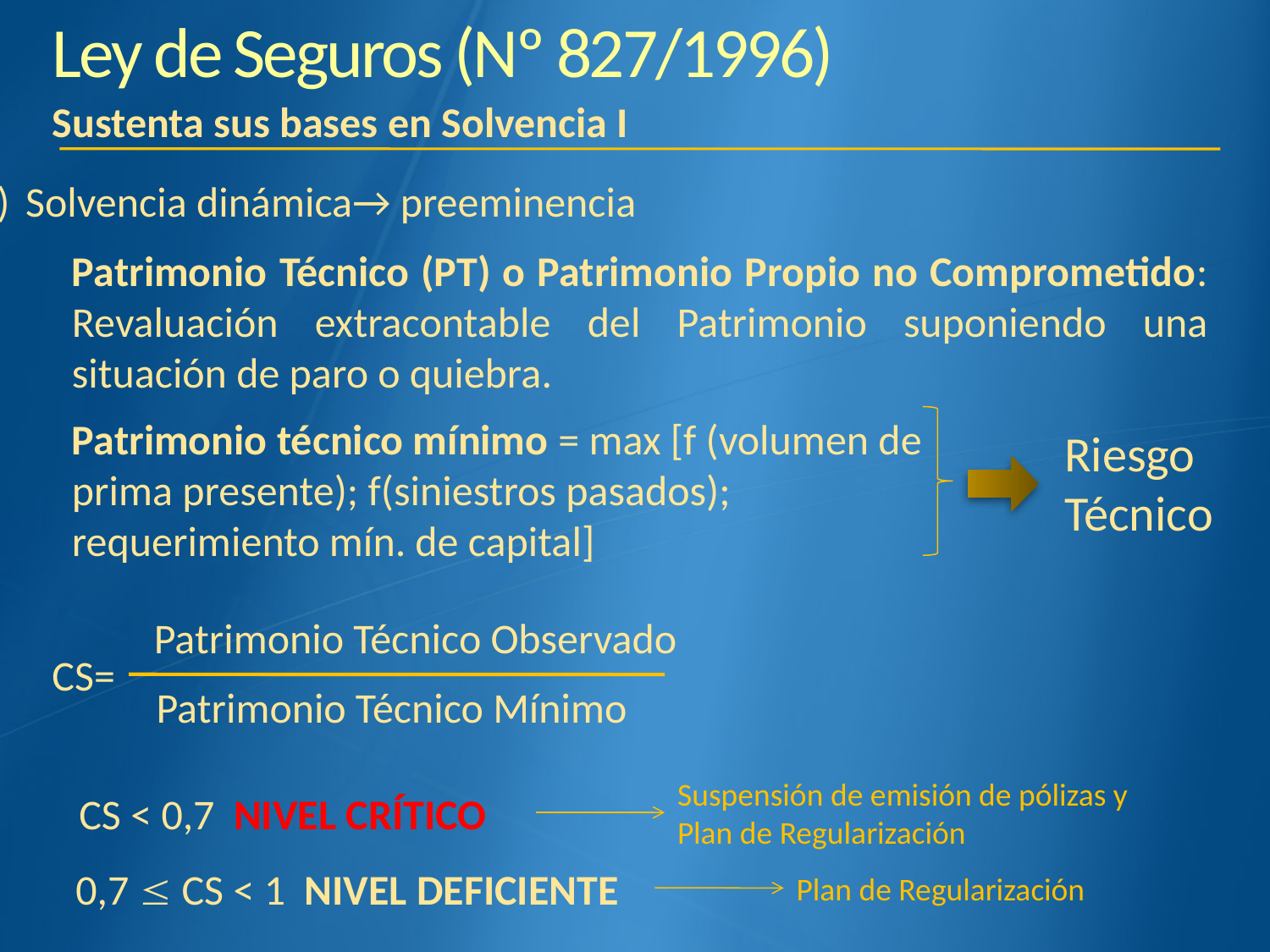

Ley de Seguros (Nº 827/1996)
Sustenta sus bases en Solvencia I
2)	Solvencia dinámica→ preeminencia
Patrimonio Técnico (PT) o Patrimonio Propio no Comprometido: Revaluación extracontable del Patrimonio suponiendo una situación de paro o quiebra.
Patrimonio técnico mínimo = max [f (volumen de prima presente); f(siniestros pasados); requerimiento mín. de capital]

Riesgo Técnico

Patrimonio Técnico Observado
CS=
Patrimonio Técnico Mínimo
Suspensión de emisión de pólizas y Plan de Regularización
CS < 0,7  Nivel Crítico
0,7 ≤ CS < 1  NIVEL DEFICIENTE
Plan de Regularización